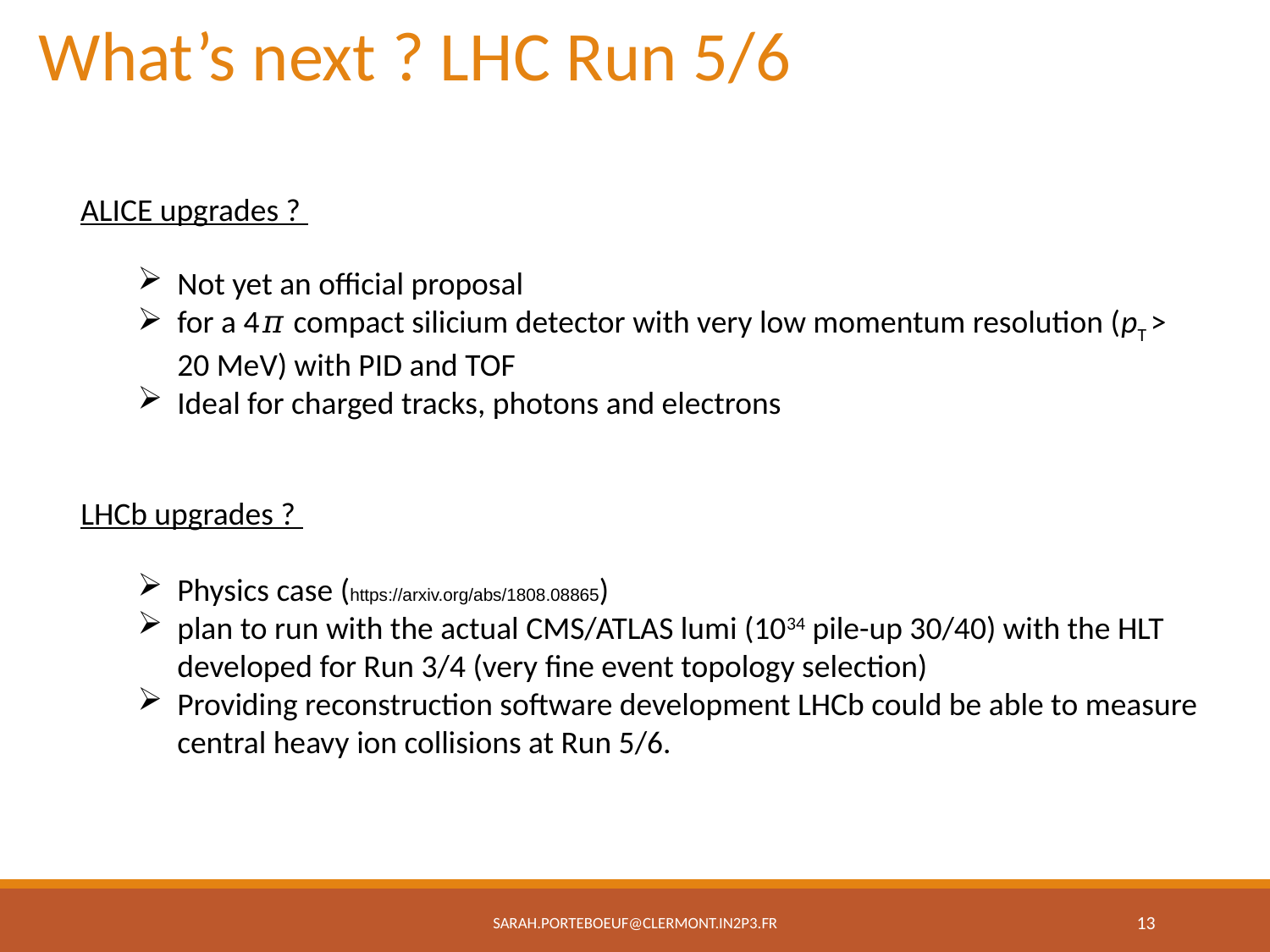

What’s next ? LHC Run 5/6
ALICE upgrades ?

Not yet an official proposal
for a 4𝜋 compact silicium detector with very low momentum resolution (pT > 20 MeV) with PID and TOF
Ideal for charged tracks, photons and electrons
LHCb upgrades ?
Physics case (https://arxiv.org/abs/1808.08865)
plan to run with the actual CMS/ATLAS lumi (1034 pile-up 30/40) with the HLT developed for Run 3/4 (very fine event topology selection)
Providing reconstruction software development LHCb could be able to measure central heavy ion collisions at Run 5/6.
sarah.porteboeuf@clermont.in2p3.fr
13